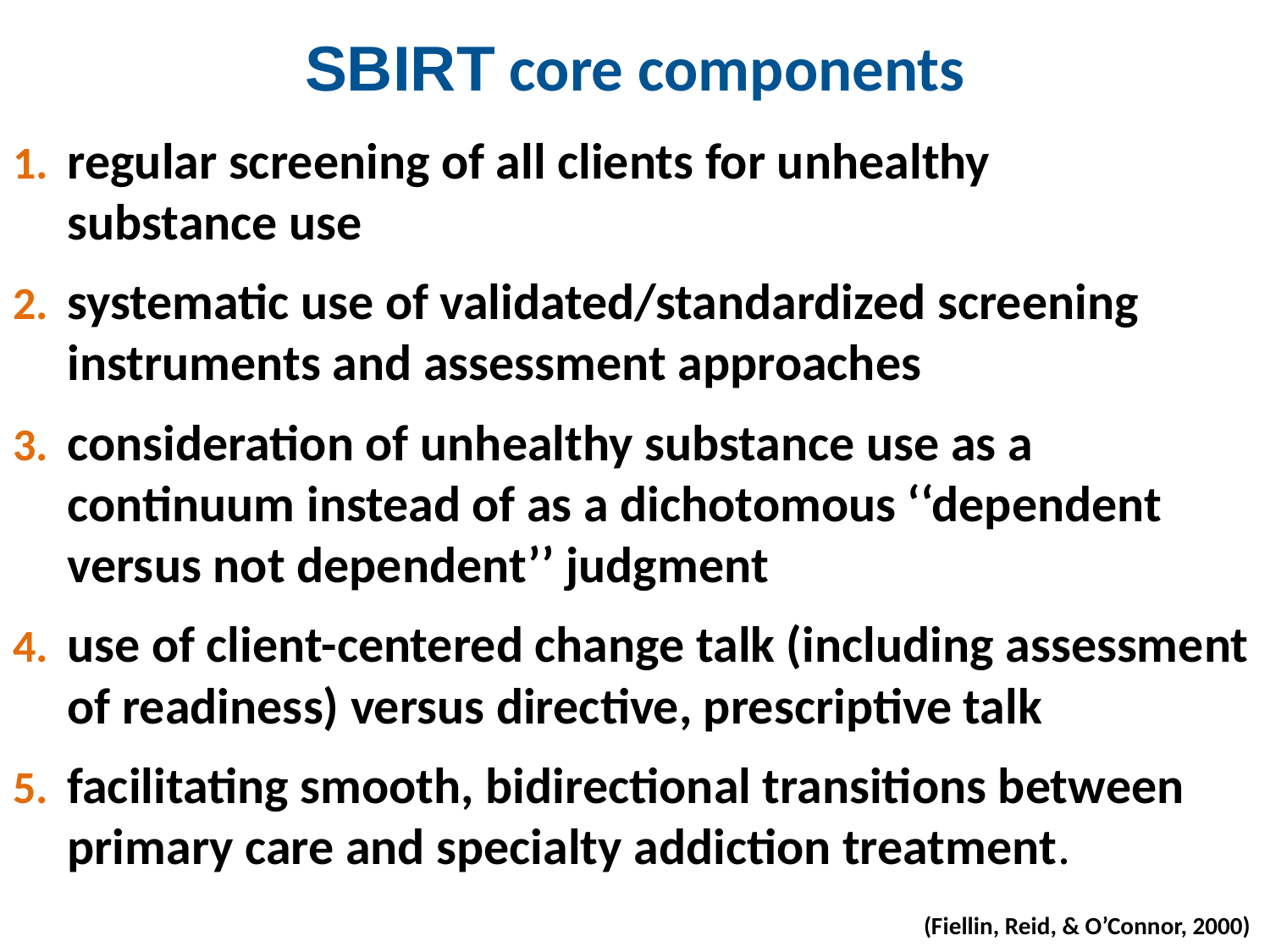

SBIRT core components
regular screening of all clients for unhealthy     substance use
systematic use of validated/standardized screening instruments and assessment approaches
consideration of unhealthy substance use as a continuum instead of as a dichotomous ‘‘dependent versus not dependent’’ judgment
use of client-centered change talk (including assessment of readiness) versus directive, prescriptive talk
facilitating smooth, bidirectional transitions between primary care and specialty addiction treatment.
(Fiellin, Reid, & O’Connor, 2000)